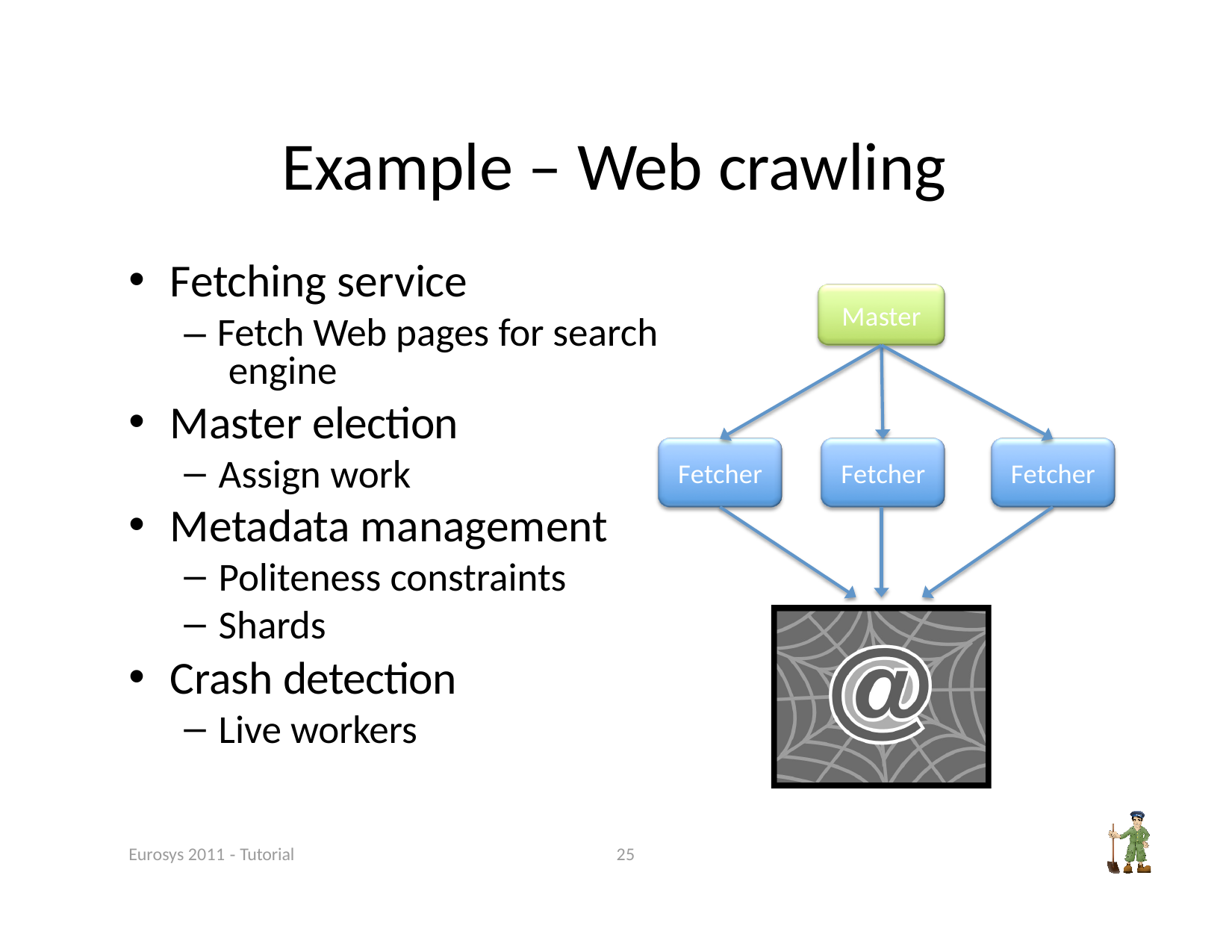

# Example – Web crawling
Fetching service

Master
– Fetch Web pages for search  engine
Master election
Assign work
Metadata management
Politeness constraints
Shards
Crash detection
Live workers

Fetcher
Fetcher
Fetcher

Eurosys 2011 ‐ Tutorial
25